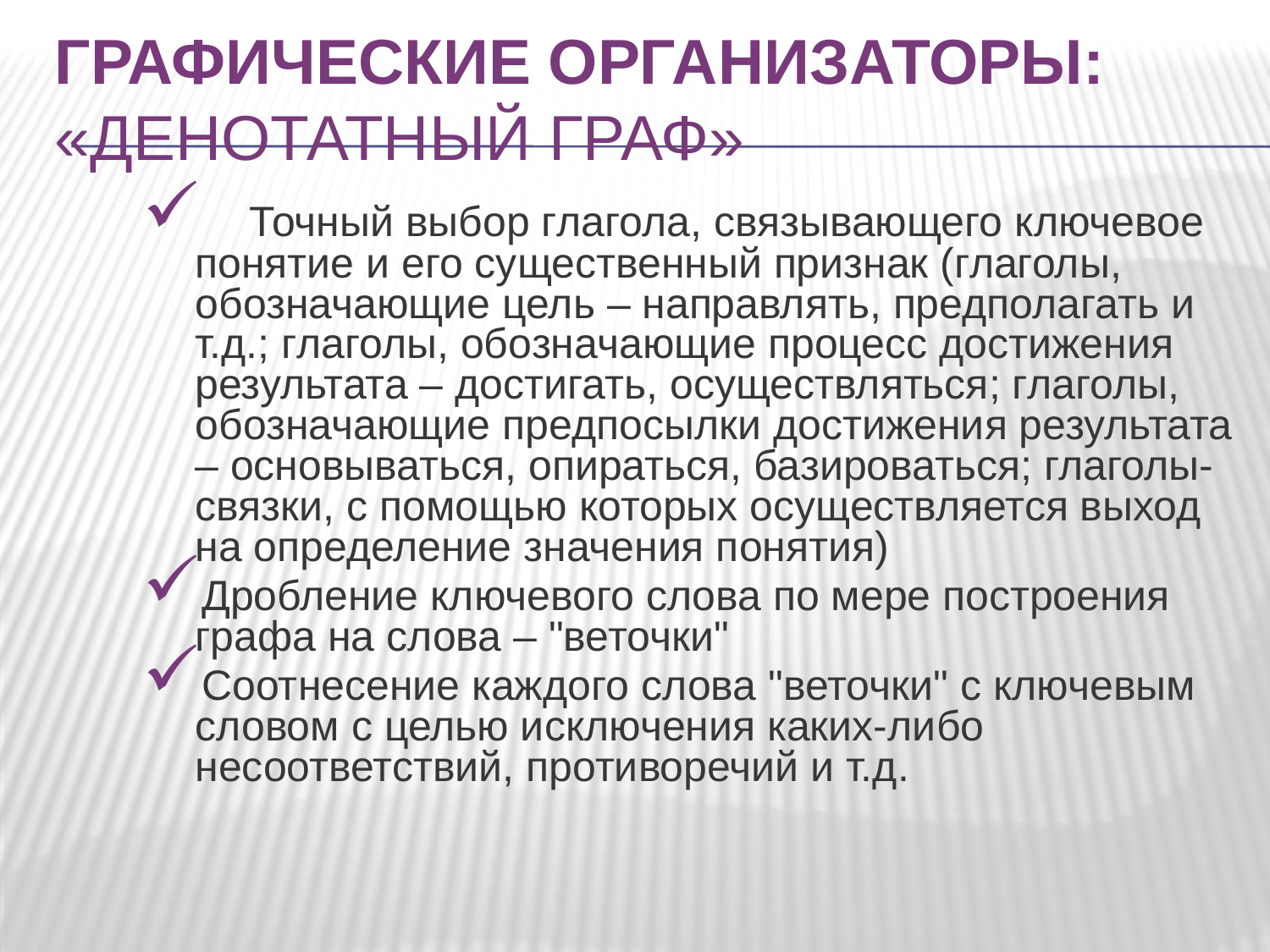

# Графические организаторы: «Денотатный граф»
    Точный выбор глагола, связывающего ключевое понятие и его существенный признак (глаголы, обозначающие цель – направлять, предполагать и т.д.; глаголы, обозначающие процесс достижения результата – достигать, осуществляться; глаголы, обозначающие предпосылки достижения результата – основываться, опираться, базироваться; глаголы-связки, с помощью которых осуществляется выход на определение значения понятия)
Дробление ключевого слова по мере построения графа на слова – "веточки"
Соотнесение каждого слова "веточки" с ключевым словом с целью исключения каких-либо несоответствий, противоречий и т.д.

5